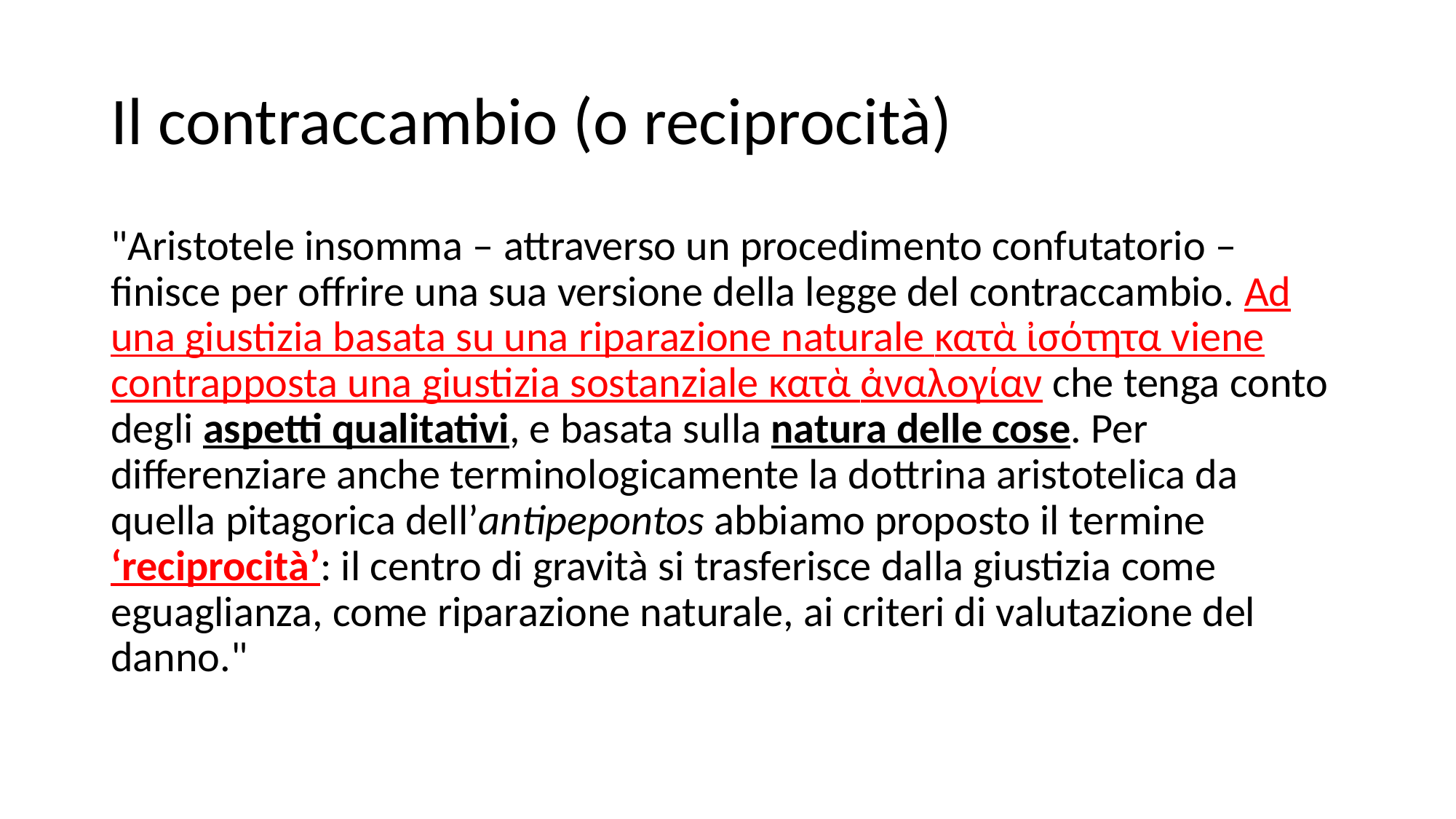

# Il contraccambio (o reciprocità)
"Aristotele insomma – attraverso un procedimento confutatorio – finisce per offrire una sua versione della legge del contraccambio. Ad una giustizia basata su una riparazione naturale κατὰ ἰσότητα viene contrapposta una giustizia sostanziale κατὰ ἀναλογίαν che tenga conto degli aspetti qualitativi, e basata sulla natura delle cose. Per differenziare anche terminologicamente la dottrina aristotelica da quella pitagorica dell’antipepontos abbiamo proposto il termine ‘reciprocità’: il centro di gravità si trasferisce dalla giustizia come eguaglianza, come riparazione naturale, ai criteri di valutazione del danno."